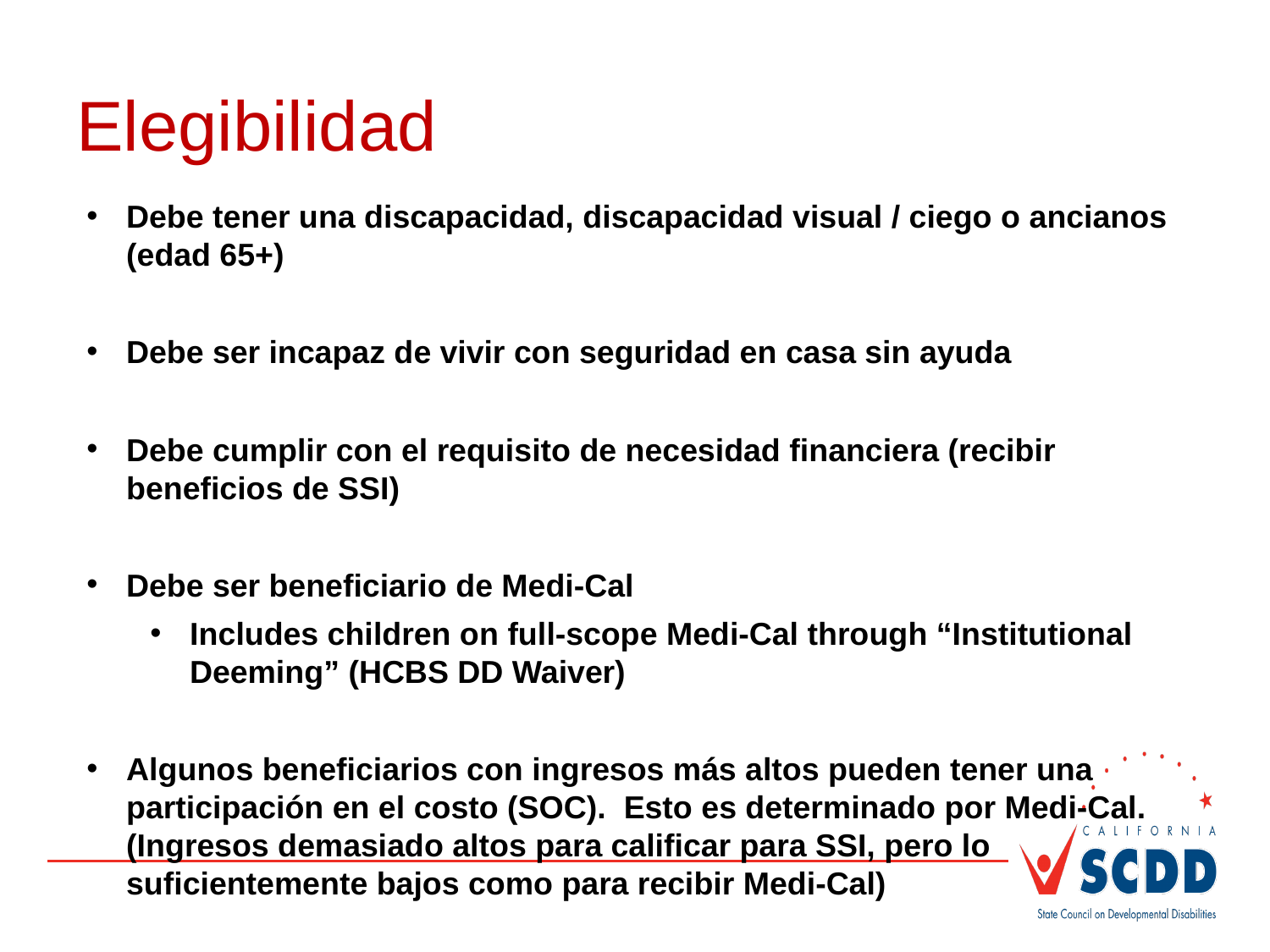

#

Elegibilidad
Debe tener una discapacidad, discapacidad visual / ciego o ancianos (edad 65+)

Debe ser incapaz de vivir con seguridad en casa sin ayuda

Debe cumplir con el requisito de necesidad financiera (recibir beneficios de SSI)

Debe ser beneficiario de Medi-Cal
Includes children on full-scope Medi-Cal through “Institutional Deeming” (HCBS DD Waiver)

Algunos beneficiarios con ingresos más altos pueden tener una participación en el costo (SOC).  Esto es determinado por Medi-Cal.  (Ingresos demasiado altos para calificar para SSI, pero lo suficientemente bajos como para recibir Medi-Cal)